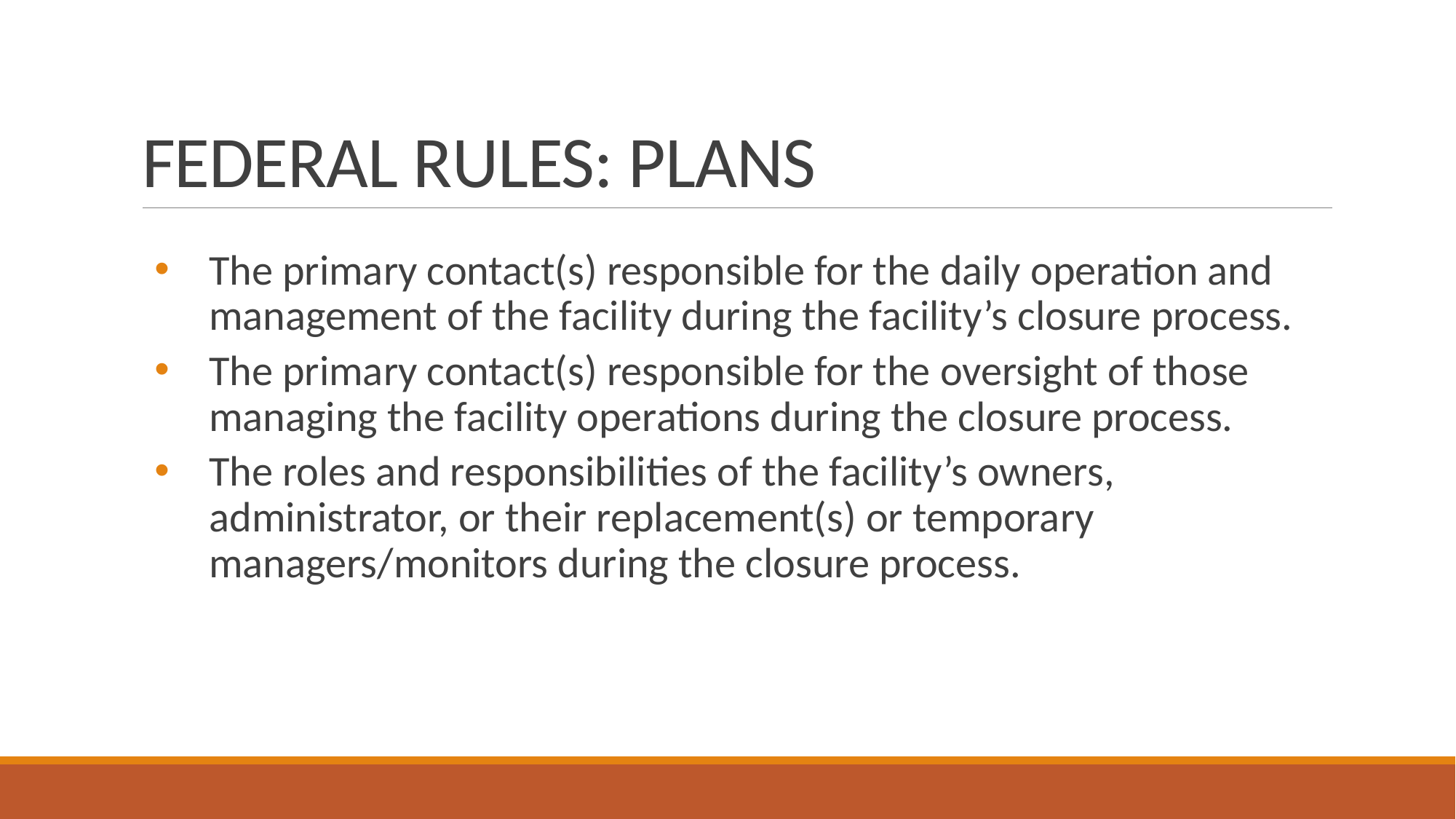

# FEDERAL RULES: PLANS

The primary contact(s) responsible for the daily operation and
management of the facility during the facility’s closure process.
The primary contact(s) responsible for the oversight of those
managing the facility operations during the closure process.
The roles and responsibilities of the facility’s owners,
administrator, or their replacement(s) or temporary
managers/monitors during the closure process.